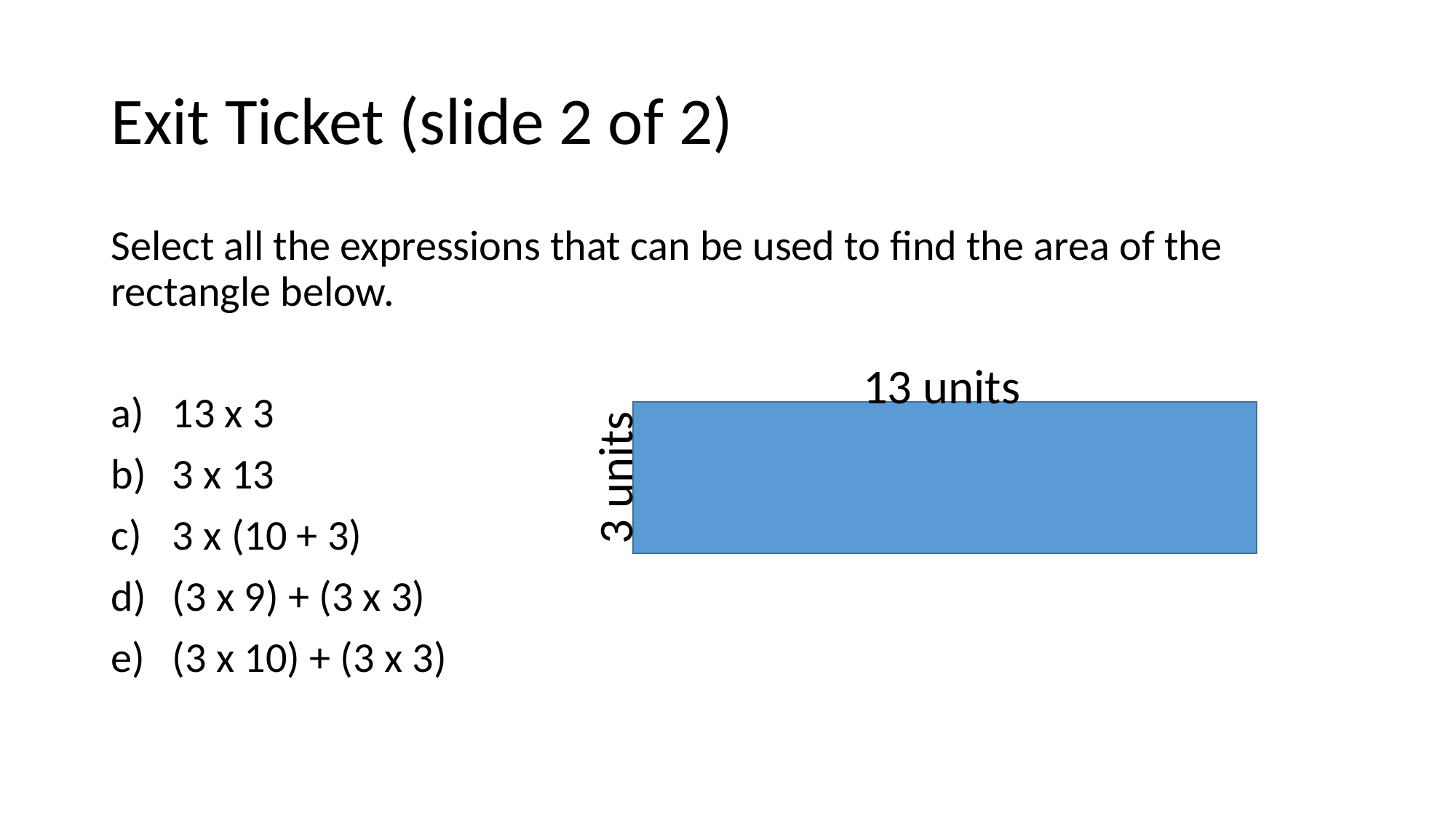

# Exit Ticket (slide 2 of 2)
Select all the expressions that can be used to find the area of the rectangle below.

13 x 3
3 x 13
3 x (10 + 3)
(3 x 9) + (3 x 3)
(3 x 10) + (3 x 3)
13 units

3 units